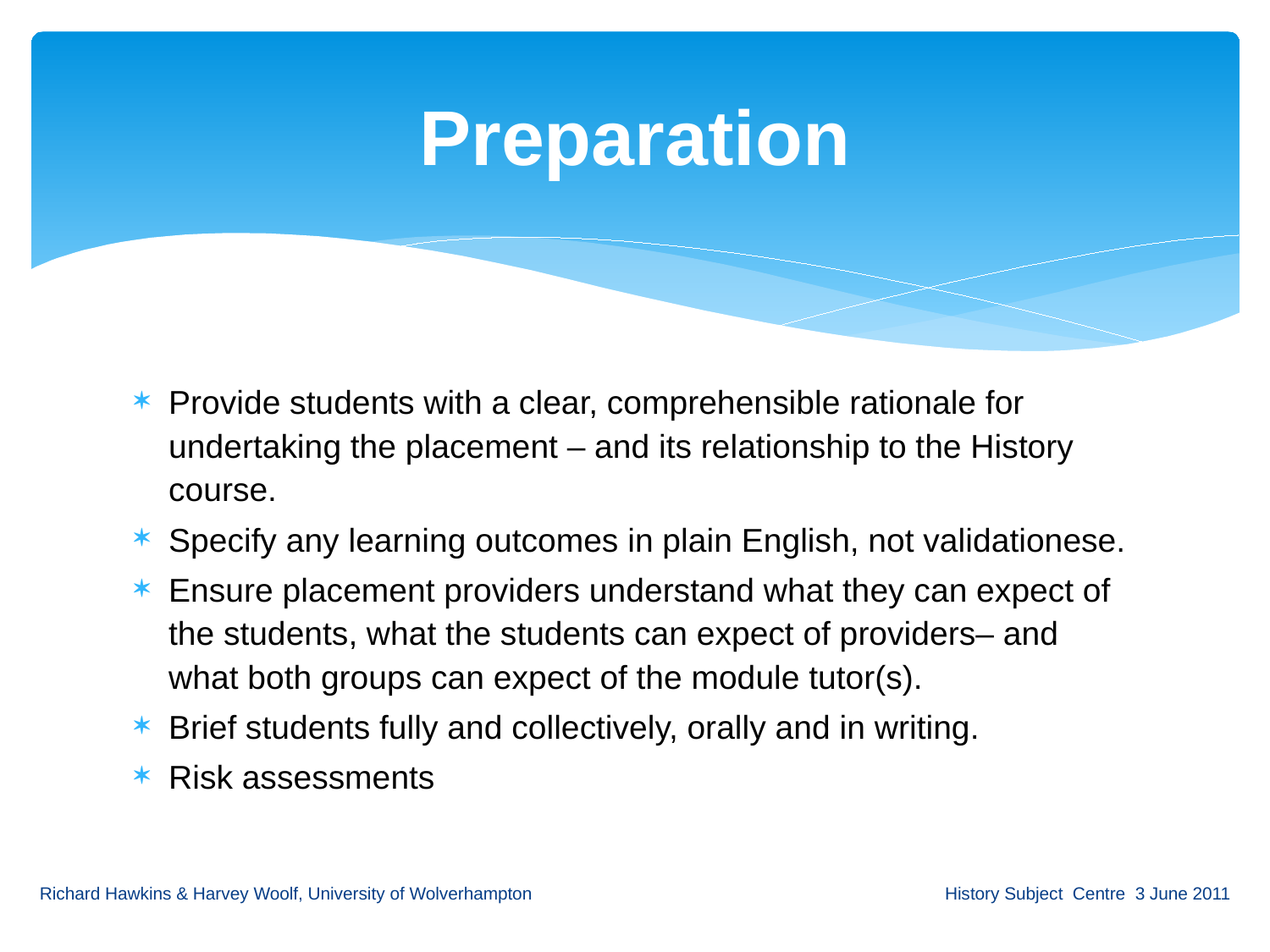

# Preparation
Provide students with a clear, comprehensible rationale for undertaking the placement – and its relationship to the History course.
Specify any learning outcomes in plain English, not validationese.
Ensure placement providers understand what they can expect of the students, what the students can expect of providers– and what both groups can expect of the module tutor(s).
Brief students fully and collectively, orally and in writing.
Risk assessments

Richard Hawkins & Harvey Woolf, University of Wolverhampton
History Subject  Centre  3 June 2011